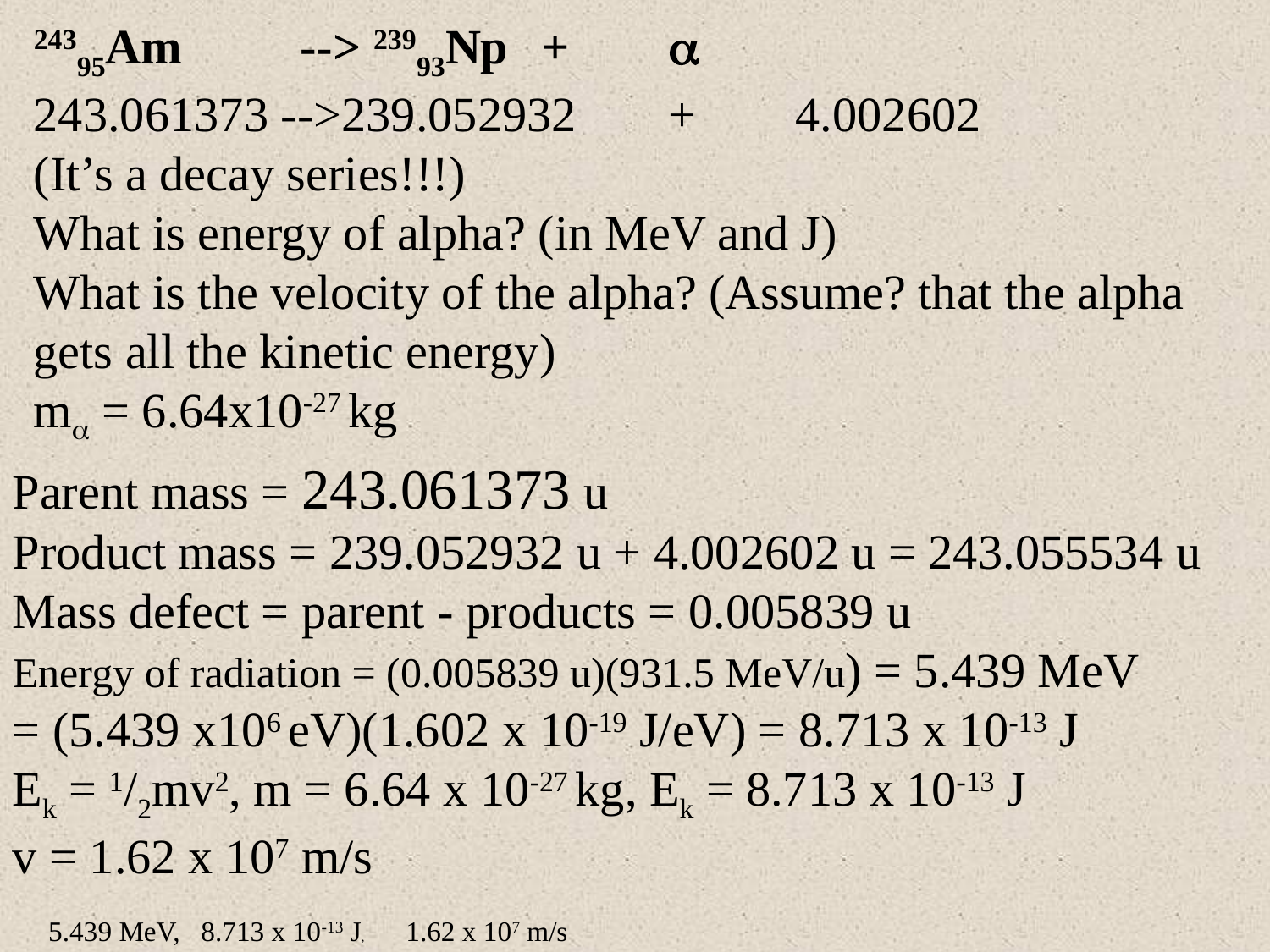

24395Am 	 --> 23993Np 	+ 	α
243.061373 -->239.052932	+	4.002602
(It’s a decay series!!!)
What is energy of alpha? (in MeV and J)
What is the velocity of the alpha? (Assume? that the alpha gets all the kinetic energy)
mα = 6.64x10-27 kg
Parent mass = 243.061373 u
Product mass = 239.052932 u + 4.002602 u = 243.055534 u
Mass defect = parent - products = 0.005839 u
Energy of radiation = (0.005839 u)(931.5 MeV/u) = 5.439 MeV
= (5.439 x106 eV)(1.602 x 10-19 J/eV) = 8.713 x 10-13 J
Ek = 1/2mv2, m = 6.64 x 10-27 kg, Ek = 8.713 x 10-13 J
v = 1.62 x 107 m/s
5.439 MeV,   8.713 x 10-13 J,             1.62 x 107 m/s